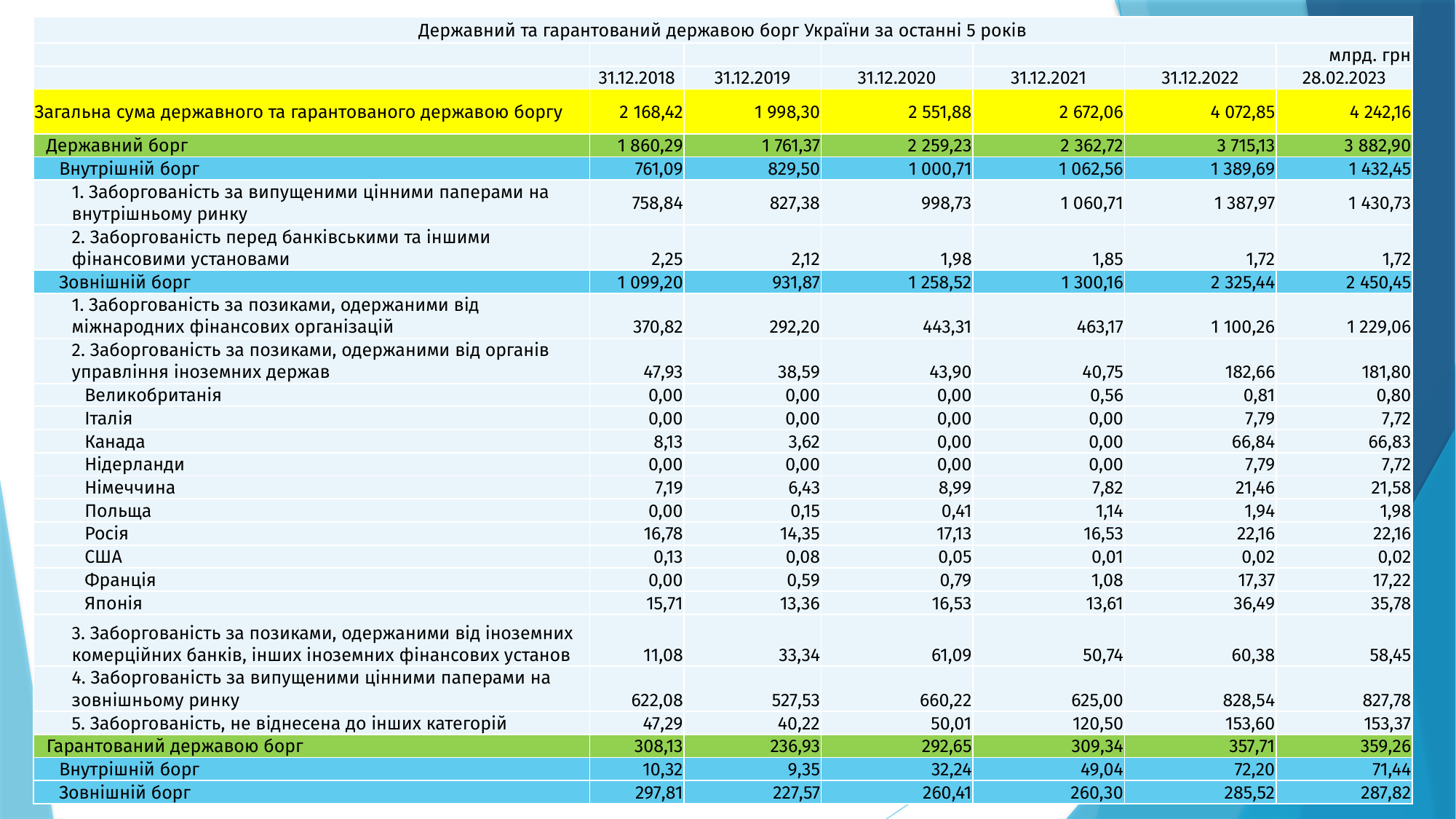

| Державний та гарантований державою борг України за останні 5 років |  |  |  |  |  |  |
| --- | --- | --- | --- | --- | --- | --- |
|  |  |  |  |  |  | млрд. грн |
|  | 31.12.2018 | 31.12.2019 | 31.12.2020 | 31.12.2021 | 31.12.2022 | 28.02.2023 |
| Загальна сума державного та гарантованого державою боргу | 2 168,42 | 1 998,30 | 2 551,88 | 2 672,06 | 4 072,85 | 4 242,16 |
| Державний борг | 1 860,29 | 1 761,37 | 2 259,23 | 2 362,72 | 3 715,13 | 3 882,90 |
| Внутрішній борг | 761,09 | 829,50 | 1 000,71 | 1 062,56 | 1 389,69 | 1 432,45 |
| 1. Заборгованість за випущеними цінними паперами на внутрішньому ринку | 758,84 | 827,38 | 998,73 | 1 060,71 | 1 387,97 | 1 430,73 |
| 2. Заборгованість перед банківськими та іншими фінансовими установами | 2,25 | 2,12 | 1,98 | 1,85 | 1,72 | 1,72 |
| Зовнішній борг | 1 099,20 | 931,87 | 1 258,52 | 1 300,16 | 2 325,44 | 2 450,45 |
| 1. Заборгованість за позиками, одержаними від міжнародних фінансових організацій | 370,82 | 292,20 | 443,31 | 463,17 | 1 100,26 | 1 229,06 |
| 2. Заборгованість за позиками, одержаними від органів управління іноземних держав | 47,93 | 38,59 | 43,90 | 40,75 | 182,66 | 181,80 |
| Великобританія | 0,00 | 0,00 | 0,00 | 0,56 | 0,81 | 0,80 |
| Італія | 0,00 | 0,00 | 0,00 | 0,00 | 7,79 | 7,72 |
| Канада | 8,13 | 3,62 | 0,00 | 0,00 | 66,84 | 66,83 |
| Нідерланди | 0,00 | 0,00 | 0,00 | 0,00 | 7,79 | 7,72 |
| Німеччина | 7,19 | 6,43 | 8,99 | 7,82 | 21,46 | 21,58 |
| Польща | 0,00 | 0,15 | 0,41 | 1,14 | 1,94 | 1,98 |
| Росія | 16,78 | 14,35 | 17,13 | 16,53 | 22,16 | 22,16 |
| США | 0,13 | 0,08 | 0,05 | 0,01 | 0,02 | 0,02 |
| Франція | 0,00 | 0,59 | 0,79 | 1,08 | 17,37 | 17,22 |
| Японія | 15,71 | 13,36 | 16,53 | 13,61 | 36,49 | 35,78 |
| 3. Заборгованість за позиками, одержаними від іноземних комерційних банків, інших іноземних фінансових установ | 11,08 | 33,34 | 61,09 | 50,74 | 60,38 | 58,45 |
| 4. Заборгованість за випущеними цінними паперами на зовнішньому ринку | 622,08 | 527,53 | 660,22 | 625,00 | 828,54 | 827,78 |
| 5. Заборгованість, не віднесена до інших категорій | 47,29 | 40,22 | 50,01 | 120,50 | 153,60 | 153,37 |
| Гарантований державою борг | 308,13 | 236,93 | 292,65 | 309,34 | 357,71 | 359,26 |
| Внутрішній борг | 10,32 | 9,35 | 32,24 | 49,04 | 72,20 | 71,44 |
| Зовнішній борг | 297,81 | 227,57 | 260,41 | 260,30 | 285,52 | 287,82 |